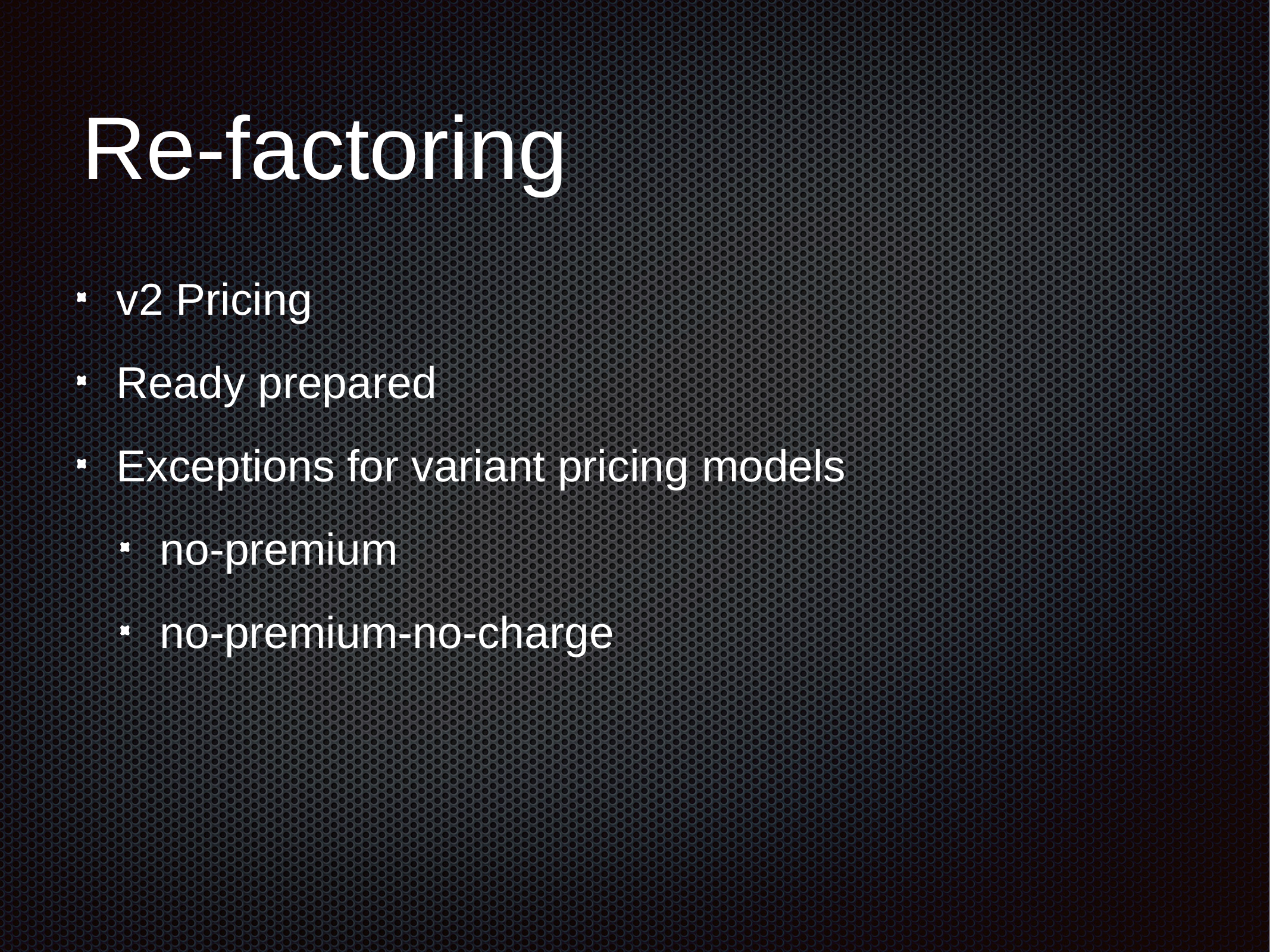

# Re-factoring
v2 Pricing
Ready prepared
Exceptions for variant pricing models
no-premium
no-premium-no-charge